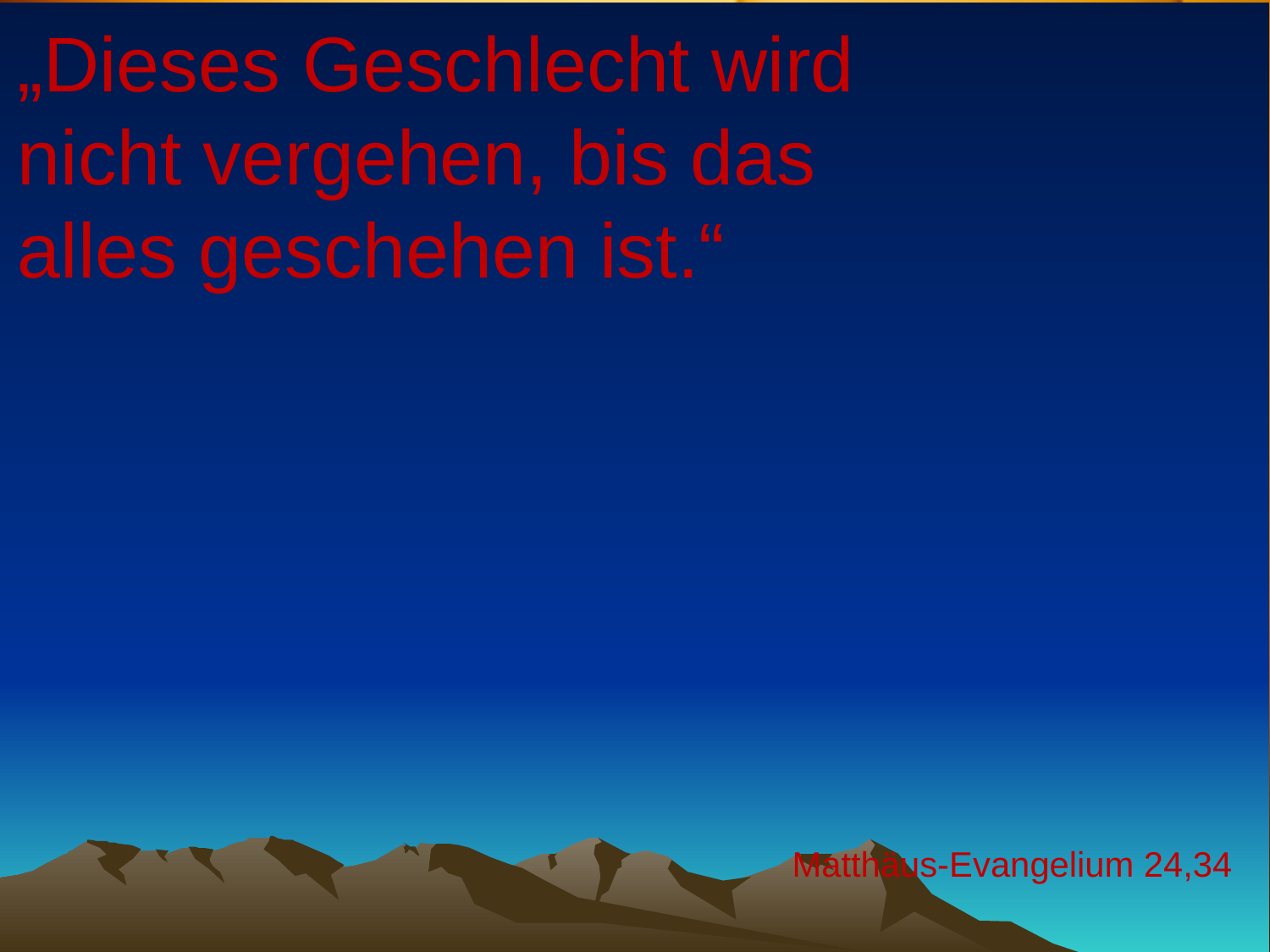

# „Dieses Geschlecht wird nicht vergehen, bis das alles geschehen ist.“
Matthäus-Evangelium 24,34